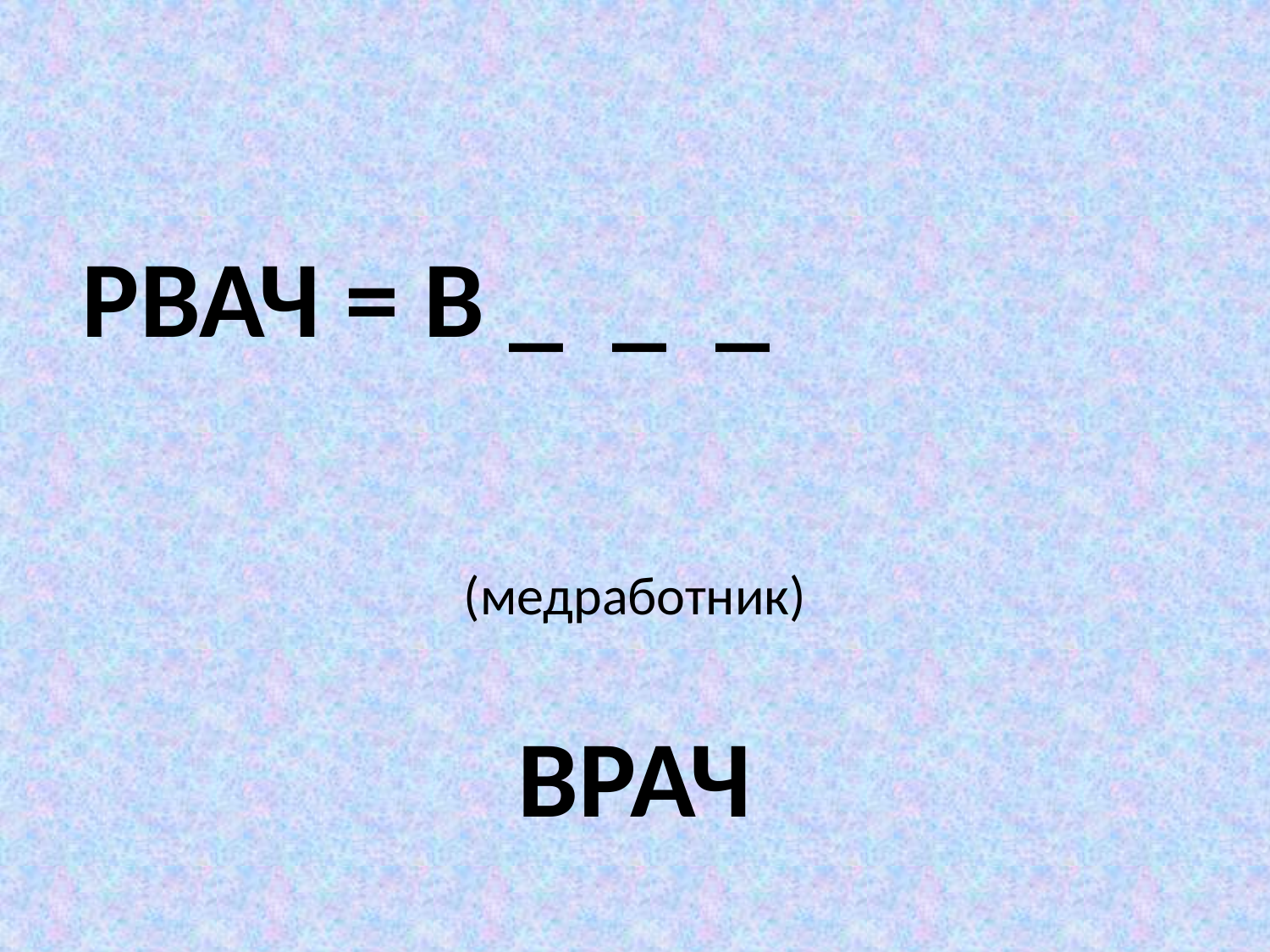

#
РВАЧ = В _  _  _

(медработник)

ВРАЧ